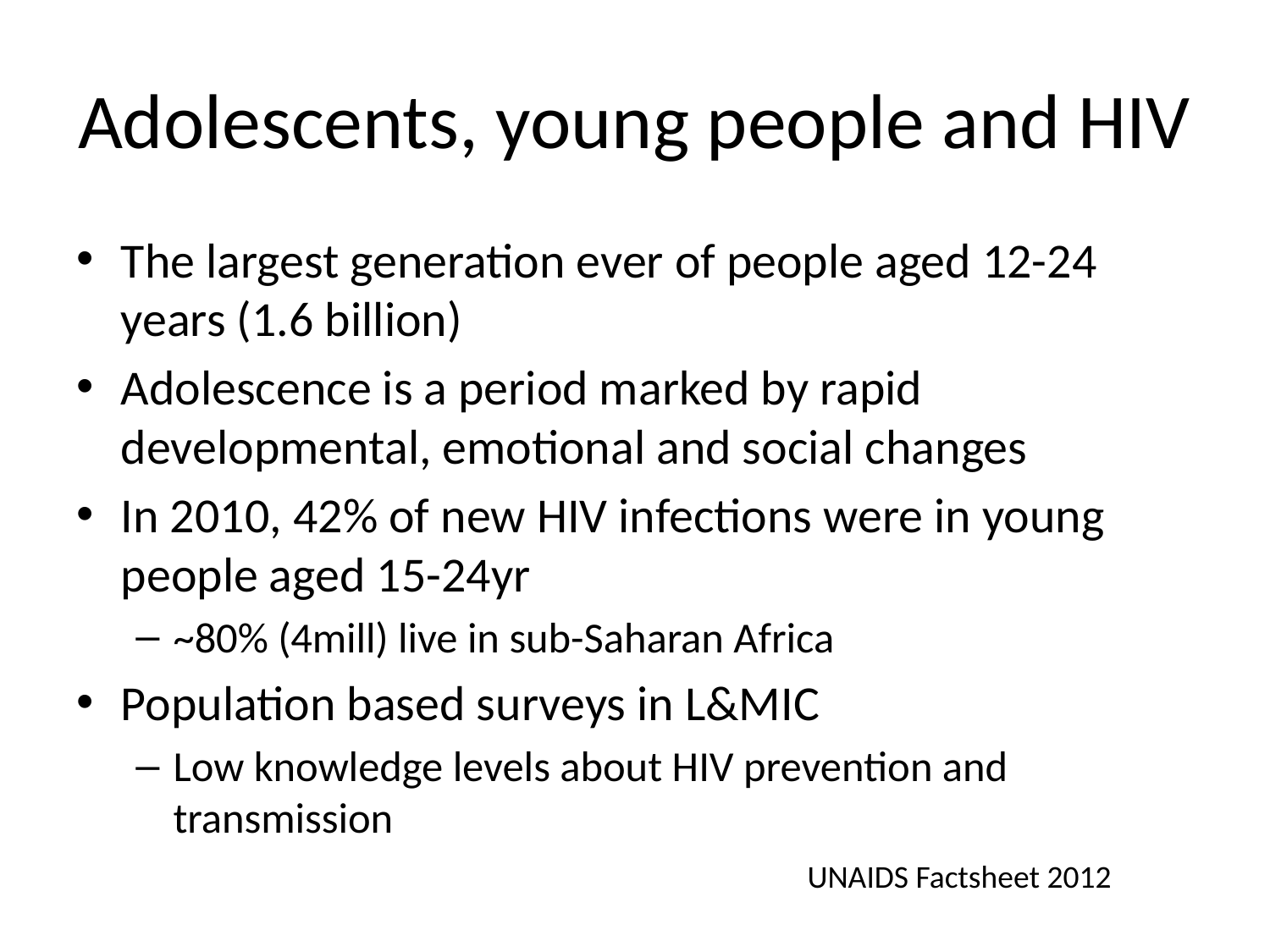

# Adolescents, young people and HIV
The largest generation ever of people aged 12-24 years (1.6 billion)
Adolescence is a period marked by rapid developmental, emotional and social changes
In 2010, 42% of new HIV infections were in young people aged 15-24yr
~80% (4mill) live in sub-Saharan Africa
Population based surveys in L&MIC
Low knowledge levels about HIV prevention and transmission

UNAIDS Factsheet 2012